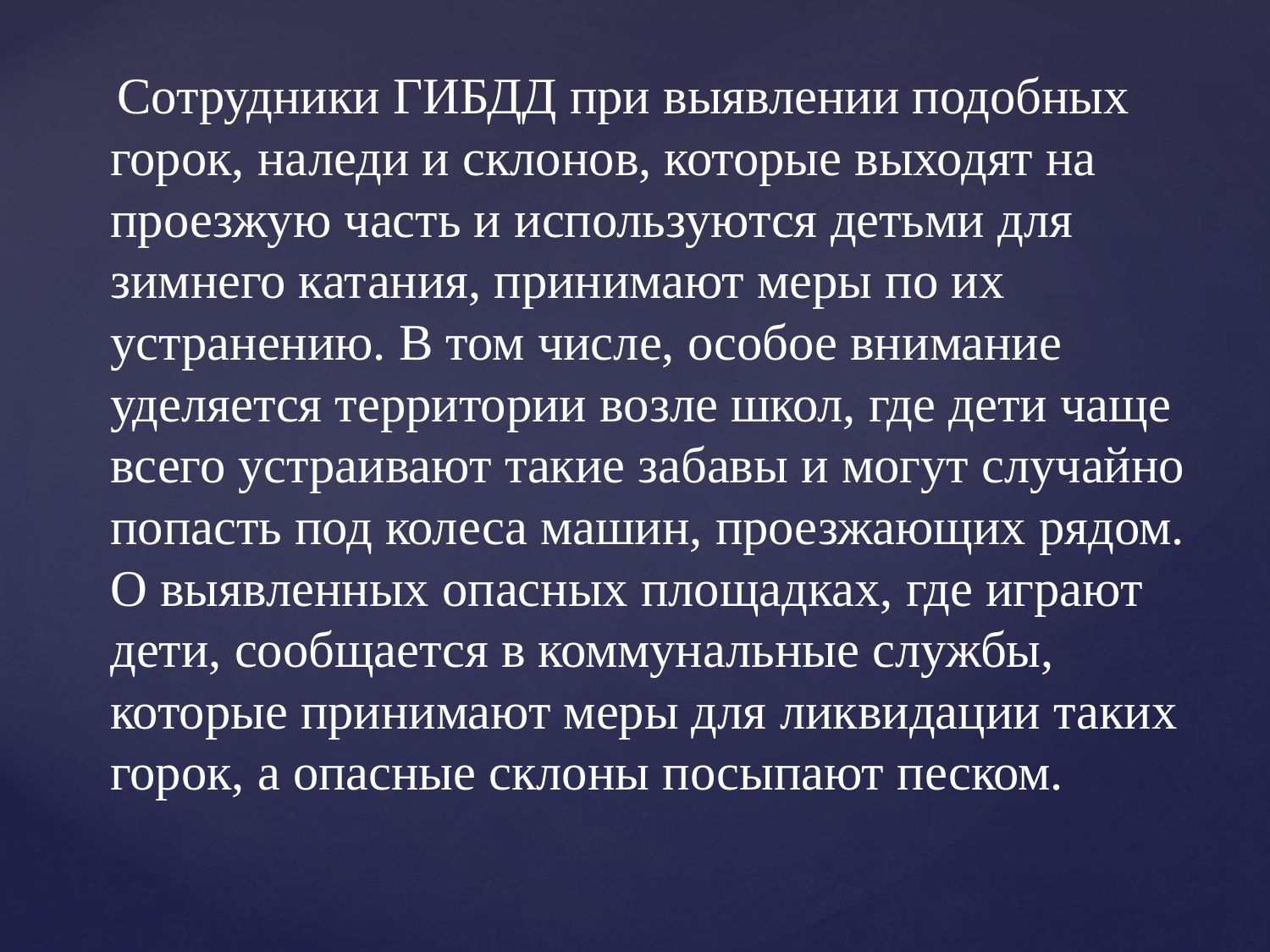

Сотрудники ГИБДД при выявлении подобных горок, наледи и склонов, которые выходят на проезжую часть и используются детьми для зимнего катания, принимают меры по их устранению. В том числе, особое внимание уделяется территории возле школ, где дети чаще всего устраивают такие забавы и могут случайно попасть под колеса машин, проезжающих рядом. О выявленных опасных площадках, где играют дети, сообщается в коммунальные службы, которые принимают меры для ликвидации таких горок, а опасные склоны посыпают песком.